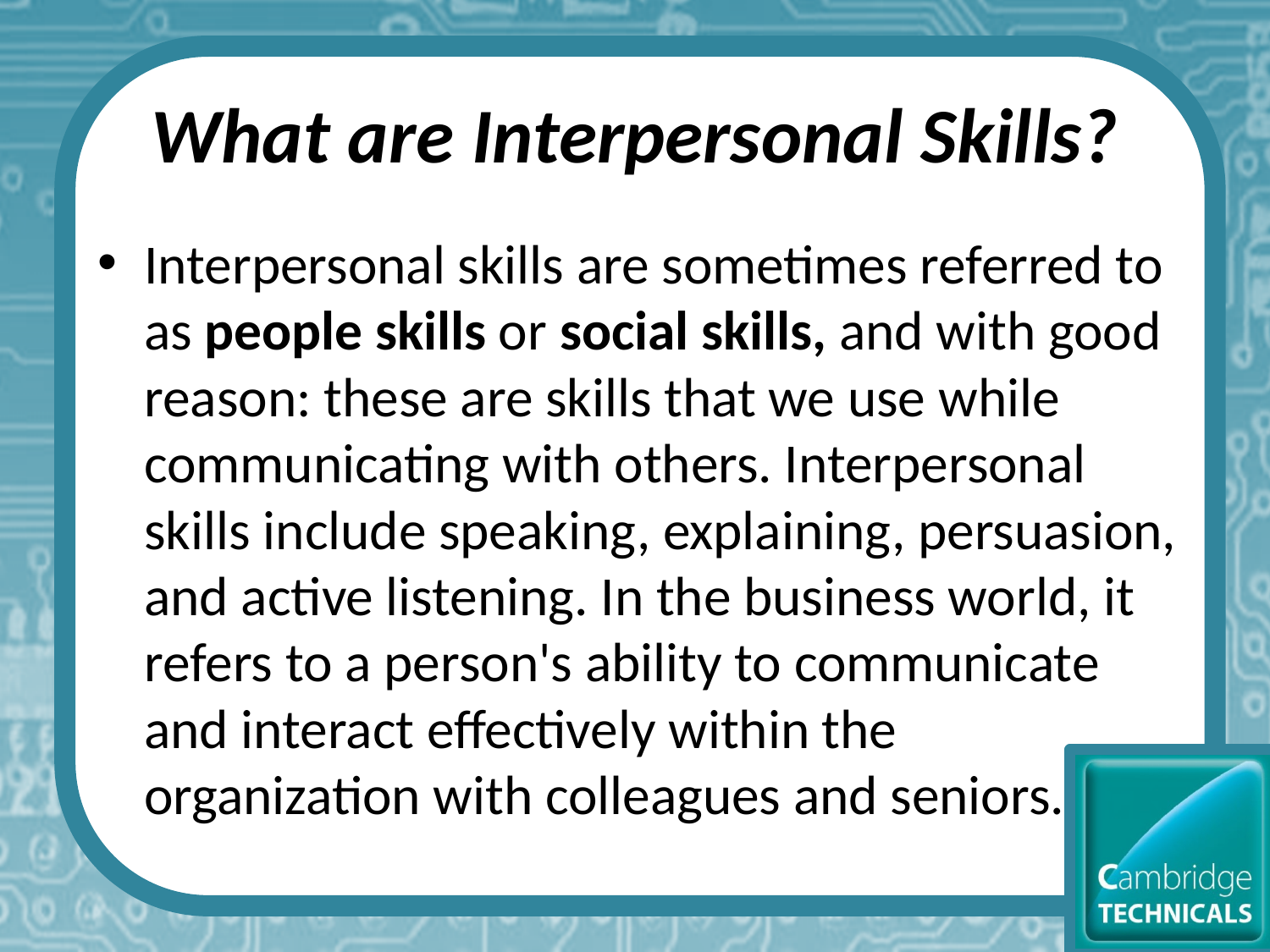

# What are Interpersonal Skills?
Interpersonal skills are sometimes referred to as people skills or social skills, and with good reason: these are skills that we use while communicating with others. Interpersonal skills include speaking, explaining, persuasion, and active listening. In the business world, it refers to a person's ability to communicate and interact effectively within the organization with colleagues and seniors.